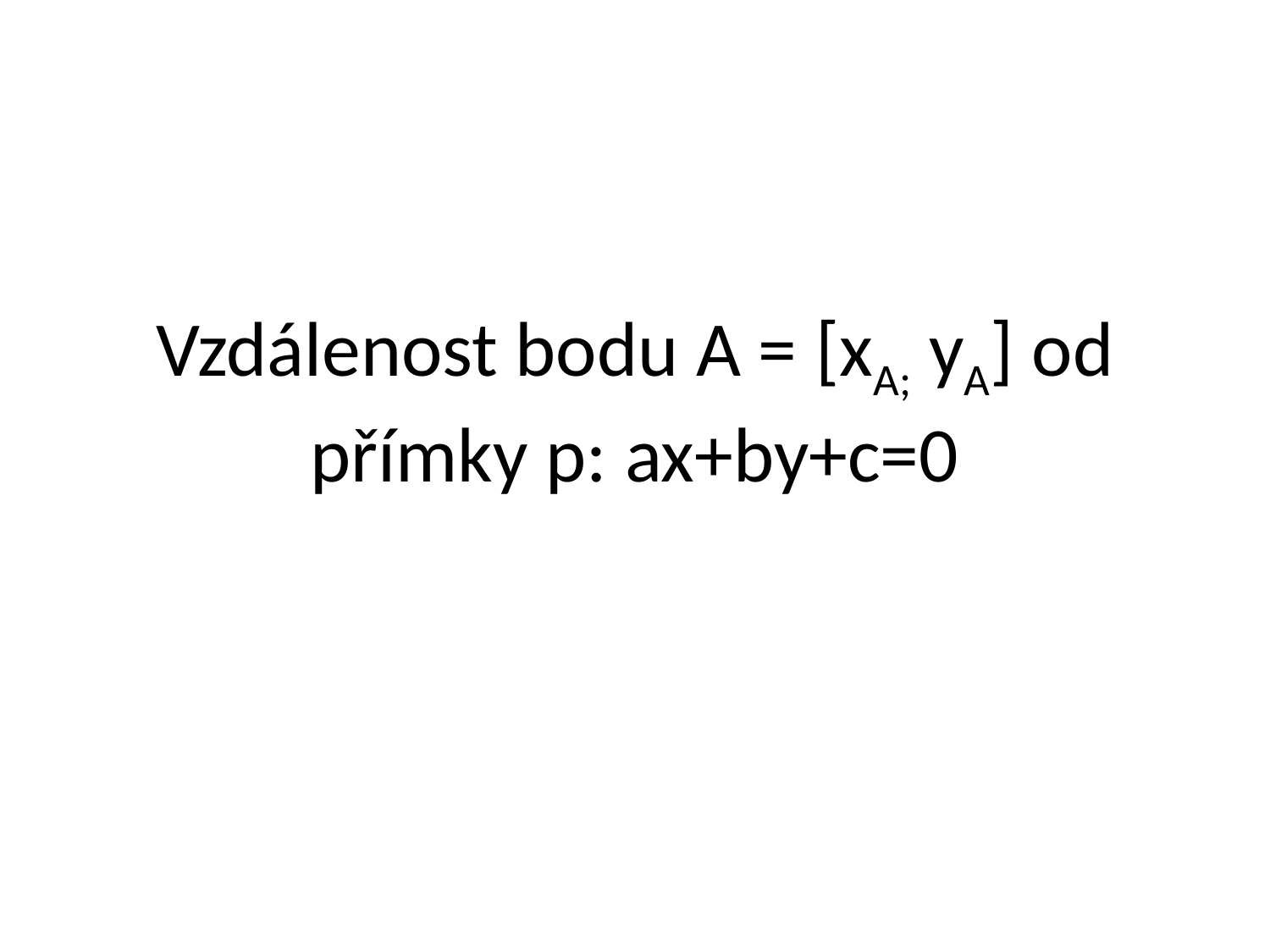

# Vzdálenost bodu A = [xA; yA] od přímky p: ax+by+c=0